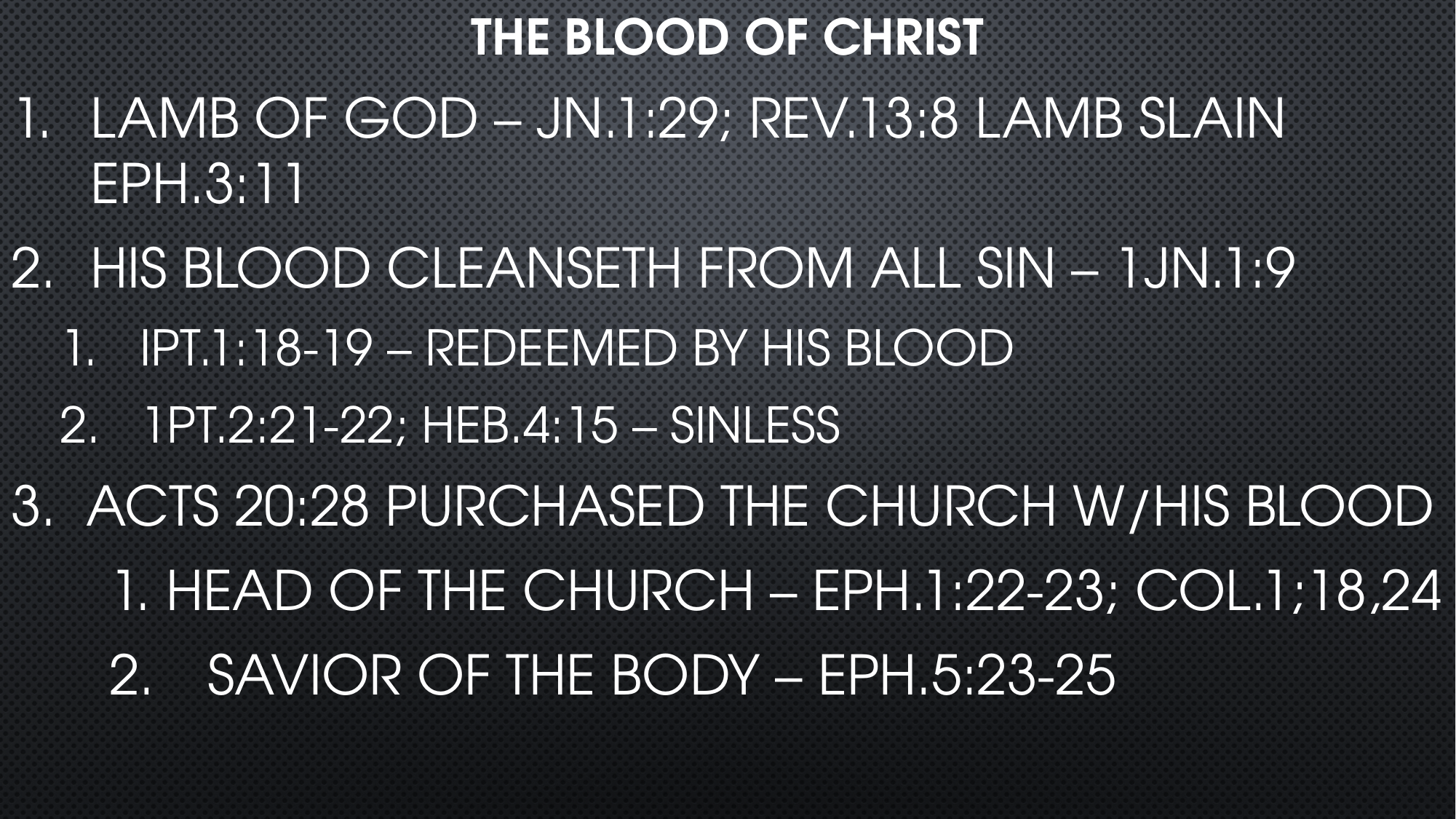

THE BLOOD OF CHRIST
Lamb of God – Jn.1:29; Rev.13:8 Lamb slain Eph.3:11
His blood cleanseth from all sin – 1Jn.1:9
IPt.1:18-19 – Redeemed by his blood
1Pt.2:21-22; Heb.4:15 – sinless
3.  Acts 20:28 Purchased the church w/his blood
	1. Head of the church – Eph.1:22-23; Col.1;18,24
	2.	Savior of the body – Eph.5:23-25